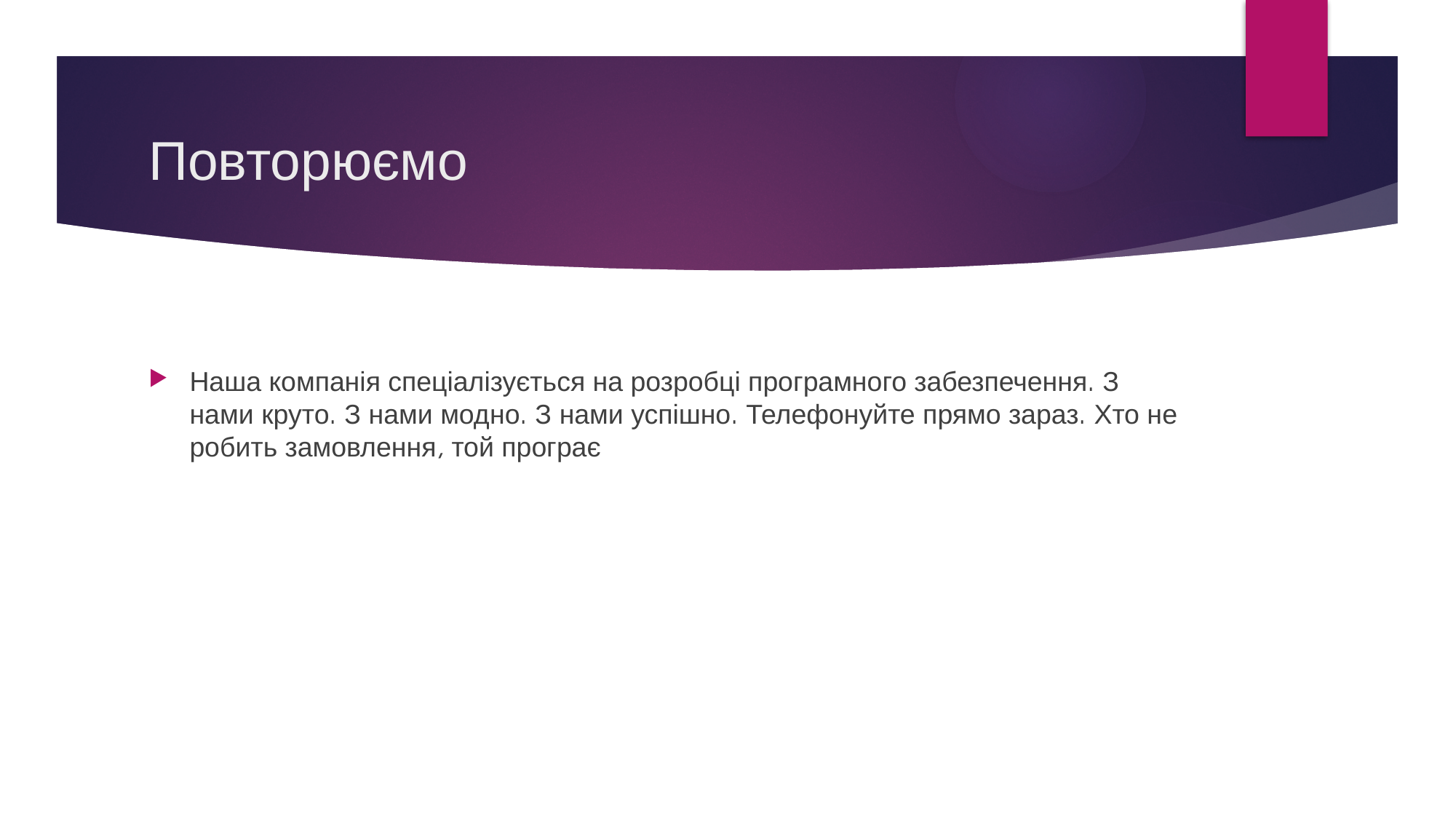

# Повторюємо

Наша компанія спеціалізується на розробці програмного забезпечення. З нами круто. З нами модно. З нами успішно. Телефонуйте прямо зараз. Хто не робить замовлення, той програє